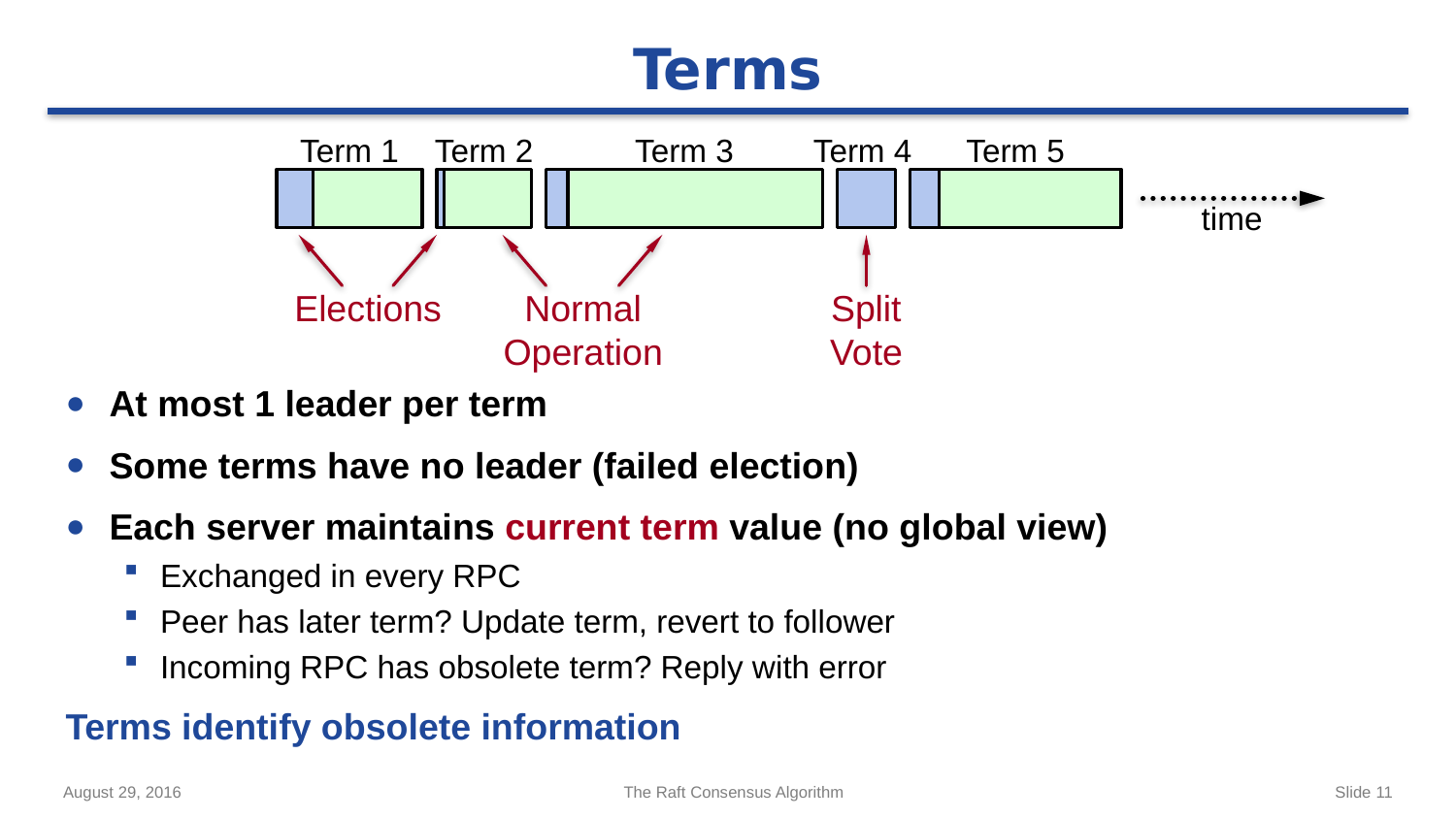

# Terms
Term 1
Term 2
Term 3
Term 4
Term 5

time
Elections
Normal
Operation
Split
Vote
At most 1 leader per term
Some terms have no leader (failed election)
Each server maintains current term value (no global view)
Exchanged in every RPC
Peer has later term? Update term, revert to follower
Incoming RPC has obsolete term? Reply with error
Terms identify obsolete information
August 29, 2016
The Raft Consensus Algorithm
Slide 11